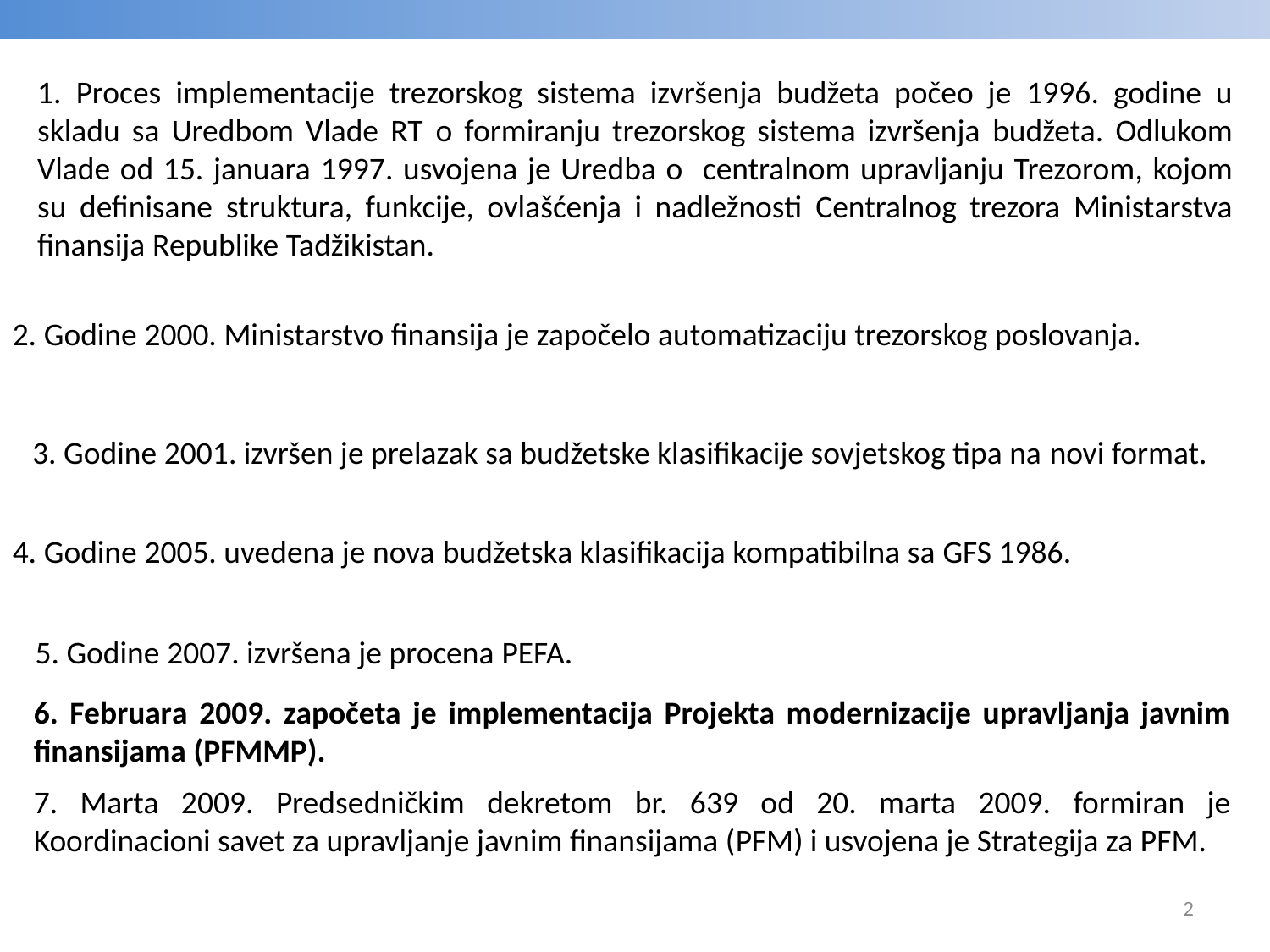

Osnovne informacije

1. Proces implementacije trezorskog sistema izvršenja budžeta počeo je 1996. godine u skladu sa Uredbom Vlade RT o formiranju trezorskog sistema izvršenja budžeta. Odlukom Vlade od 15. januara 1997. usvojena je Uredba o  centralnom upravljanju Trezorom, kojom su definisane struktura, funkcije, ovlašćenja i nadležnosti Centralnog trezora Ministarstva finansija Republike Tadžikistan.
2. Godine 2000. Ministarstvo finansija je započelo automatizaciju trezorskog poslovanja.
3. Godine 2001. izvršen je prelazak sa budžetske klasifikacije sovjetskog tipa na novi format.
4. Godine 2005. uvedena je nova budžetska klasifikacija kompatibilna sa GFS 1986.
5. Godine 2007. izvršena je procena PEFA.
6. Februara 2009. započeta je implementacija Projekta modernizacije upravljanja javnim finansijama (PFMMP).
7. Marta 2009. Predsedničkim dekretom br. 639 od 20. marta 2009. formiran je Koordinacioni savet za upravljanje javnim finansijama (PFM) i usvojena je Strategija za PFM.
2